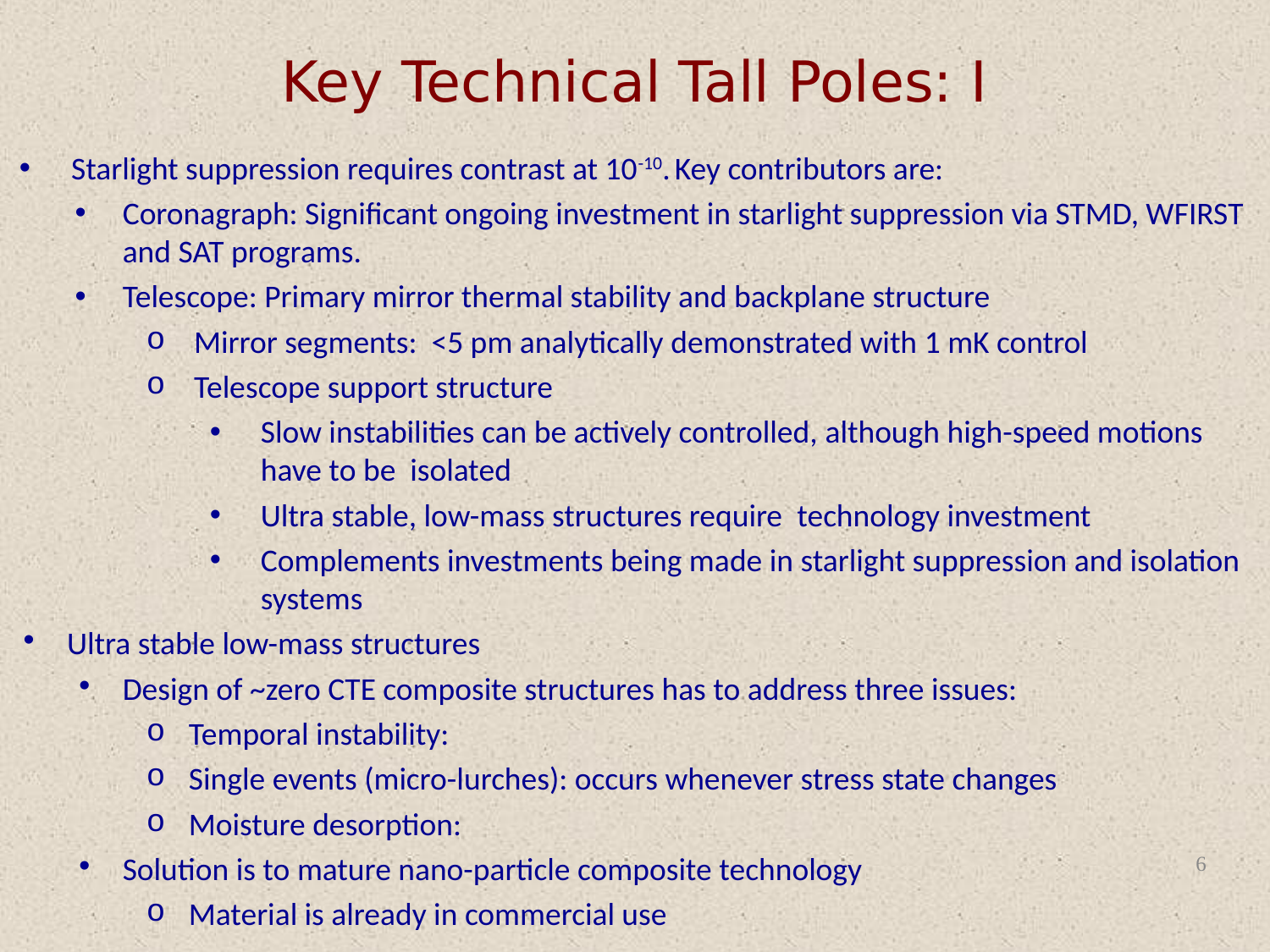

# Key Technical Tall Poles: I
Starlight suppression requires contrast at 10-10. Key contributors are:
Coronagraph: Significant ongoing investment in starlight suppression via STMD, WFIRST and SAT programs.
Telescope: Primary mirror thermal stability and backplane structure
Mirror segments:  <5 pm analytically demonstrated with 1 mK control
Telescope support structure
Slow instabilities can be actively controlled, although high-speed motions have to be  isolated
Ultra stable, low-mass structures require  technology investment
Complements investments being made in starlight suppression and isolation systems
Ultra stable low-mass structures
Design of ~zero CTE composite structures has to address three issues:
Temporal instability:
Single events (micro-lurches): occurs whenever stress state changes
Moisture desorption:
Solution is to mature nano-particle composite technology
Material is already in commercial use
6